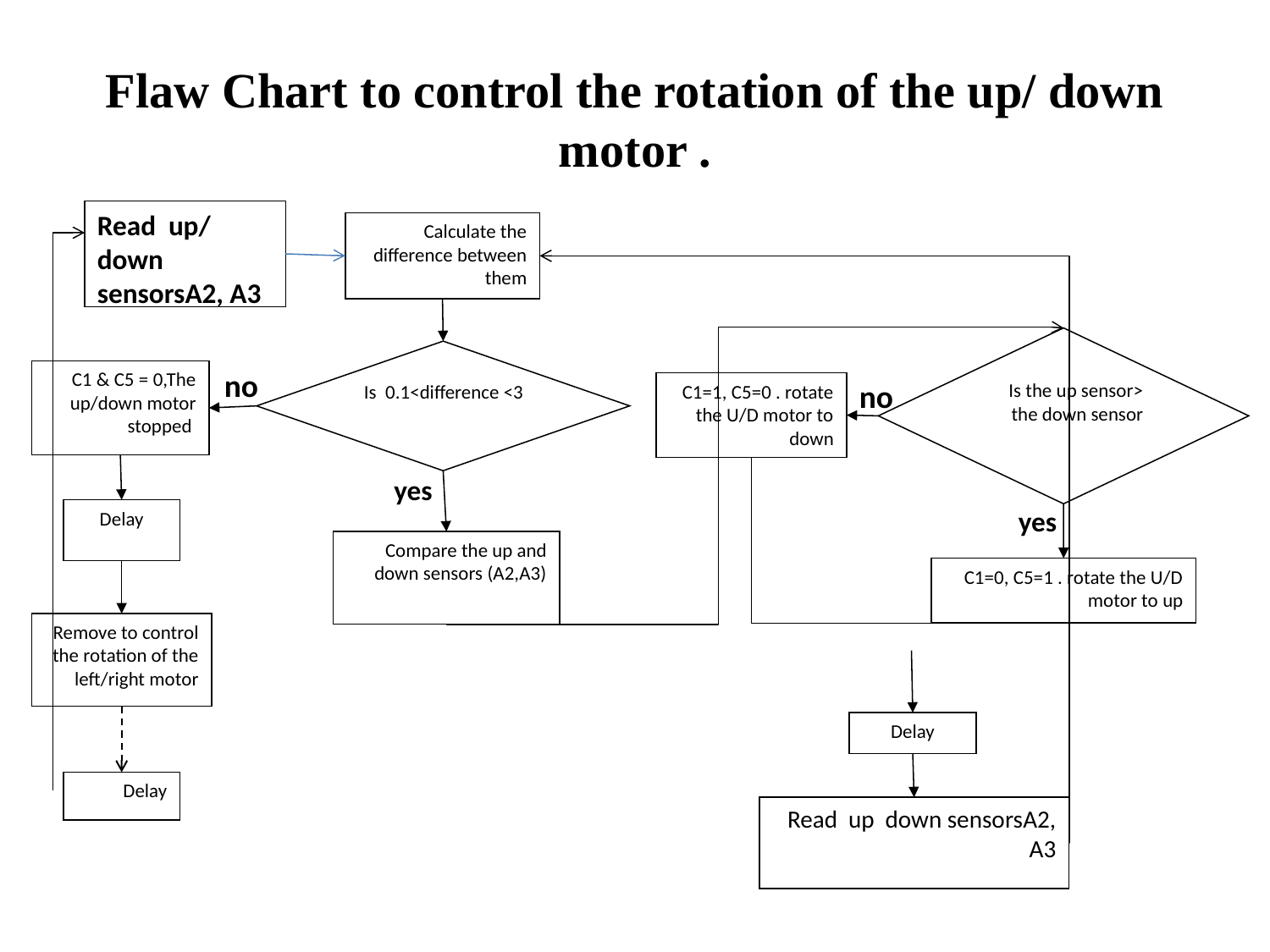

# Flaw Chart to control the rotation of the up/ down motor .

Read  up/  down sensorsA2, A3

Calculate the difference between them

Is the up sensor> the down sensor
Is  0.1<difference <3
no
C1 & C5 = 0,The up/down motor stopped
no
C1=1, C5=0 . rotate the U/D motor to down

yes
yes
Delay
Compare the up and down sensors (A2,A3)
C1=0, C5=1 . rotate the U/D motor to up
Remove to control the rotation of the left/right motor
Delay
Delay
Read  up  down sensorsA2, A3